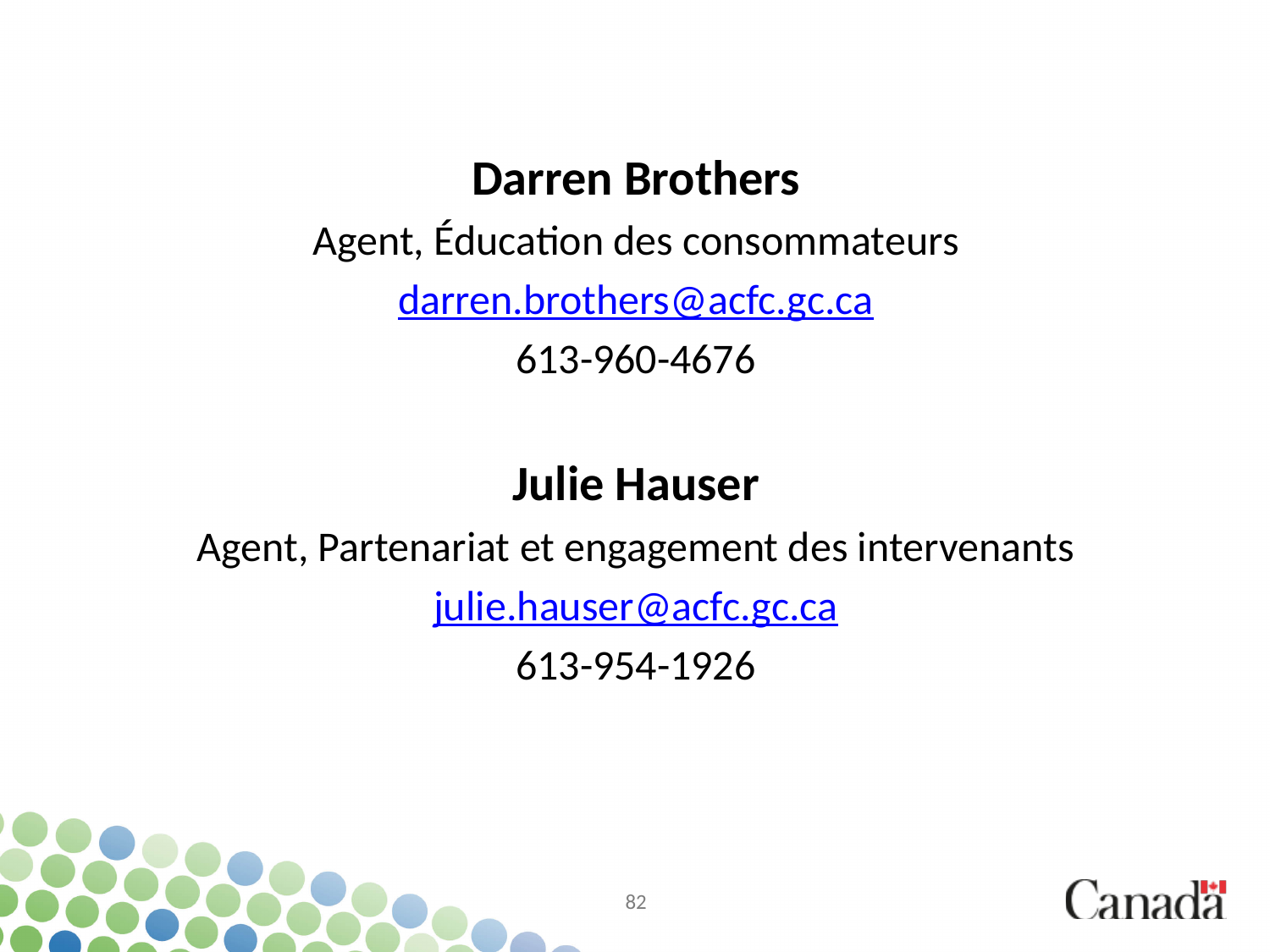

Darren Brothers
Agent, Éducation des consommateurs
darren.brothers@acfc.gc.ca
613-960-4676

Julie Hauser
Agent, Partenariat et engagement des intervenants
julie.hauser@acfc.gc.ca
613-954-1926

82